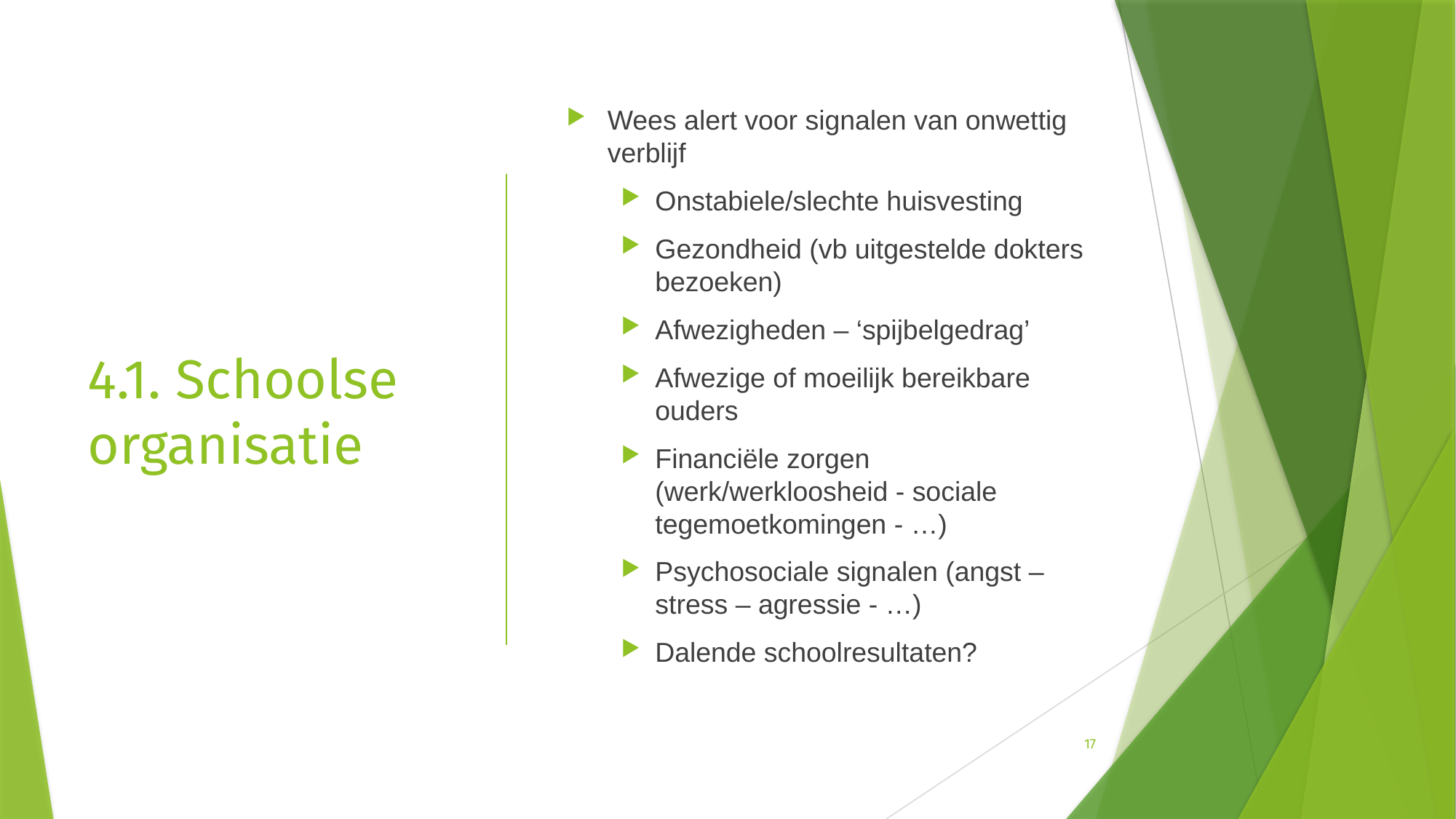

# 4.1. Schoolse organisatie
Wees alert voor signalen van onwettig verblijf
Onstabiele/slechte huisvesting
Gezondheid (vb uitgestelde dokters bezoeken)
Afwezigheden – ‘spijbelgedrag’
Afwezige of moeilijk bereikbare ouders
Financiële zorgen (werk/werkloosheid - sociale tegemoetkomingen - …)
Psychosociale signalen (angst – stress – agressie - …)
Dalende schoolresultaten?

17